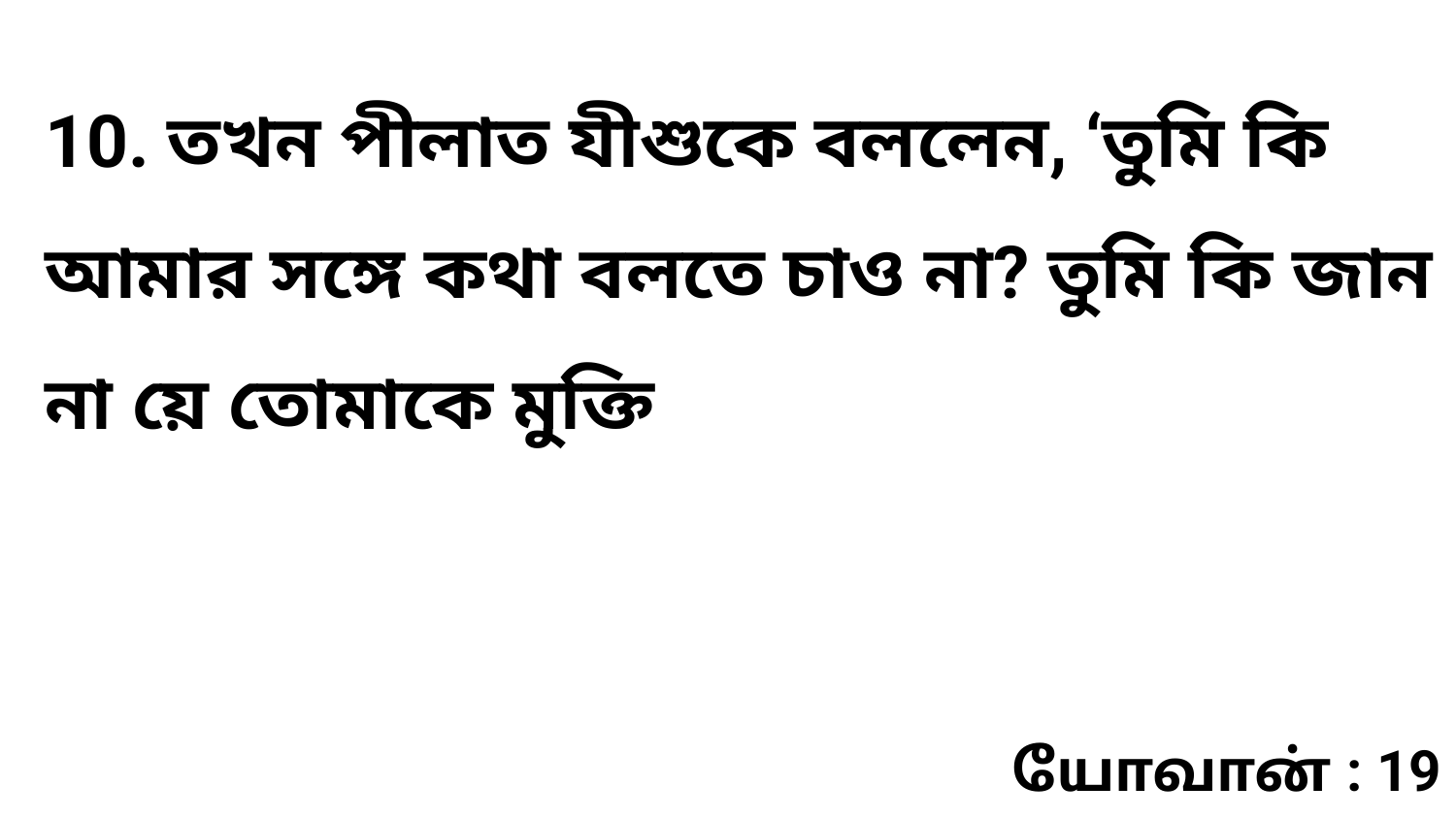

10. তখন পীলাত যীশুকে বললেন, ‘তুমি কি আমার সঙ্গে কথা বলতে চাও না? তুমি কি জান না য়ে তোমাকে মুক্তি
யோவான் : 19